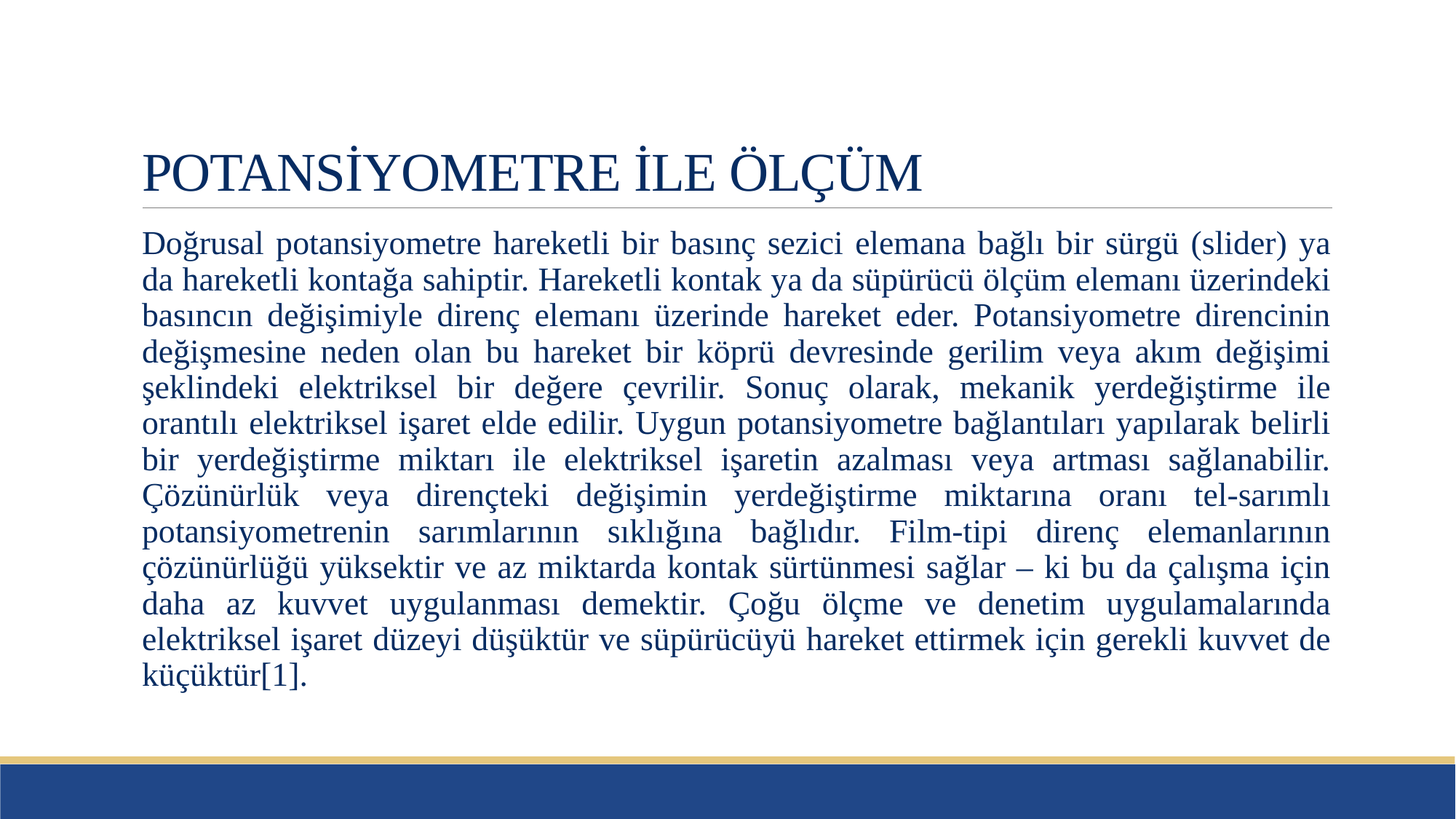

# POTANSİYOMETRE İLE ÖLÇÜM
Doğrusal potansiyometre hareketli bir basınç sezici elemana bağlı bir sürgü (slider) ya da hareketli kontağa sahiptir. Hareketli kontak ya da süpürücü ölçüm elemanı üzerindeki basıncın değişimiyle direnç elemanı üzerinde hareket eder. Potansiyometre direncinin değişmesine neden olan bu hareket bir köprü devresinde gerilim veya akım değişimi şeklindeki elektriksel bir değere çevrilir. Sonuç olarak, mekanik yerdeğiştirme ile orantılı elektriksel işaret elde edilir. Uygun potansiyometre bağlantıları yapılarak belirli bir yerdeğiştirme miktarı ile elektriksel işaretin azalması veya artması sağlanabilir. Çözünürlük veya dirençteki değişimin yerdeğiştirme miktarına oranı tel-sarımlı potansiyometrenin sarımlarının sıklığına bağlıdır. Film-tipi direnç elemanlarının çözünürlüğü yüksektir ve az miktarda kontak sürtünmesi sağlar – ki bu da çalışma için daha az kuvvet uygulanması demektir. Çoğu ölçme ve denetim uygulamalarında elektriksel işaret düzeyi düşüktür ve süpürücüyü hareket ettirmek için gerekli kuvvet de küçüktür[1].